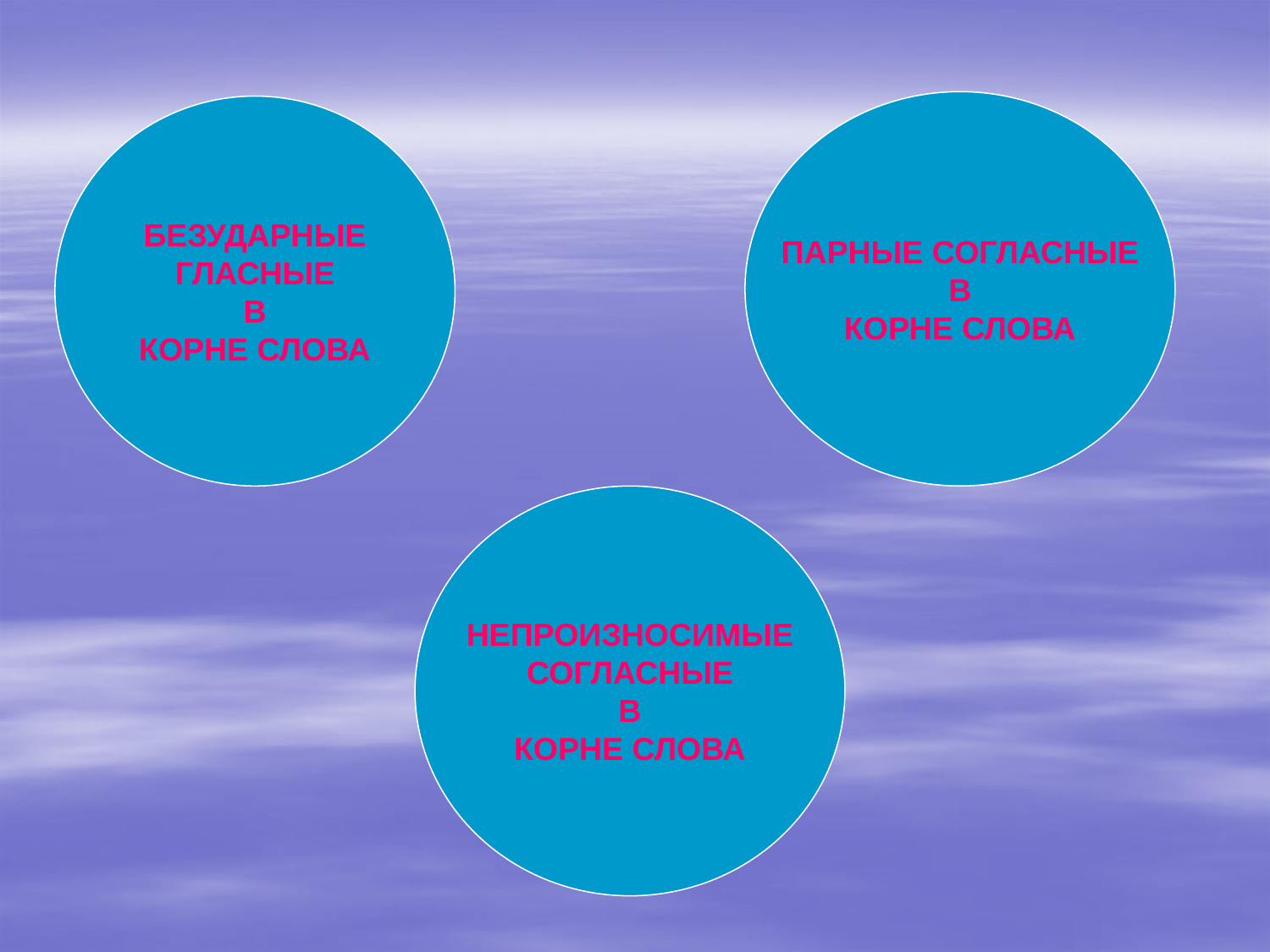

ПАРНЫЕ СОГЛАСНЫЕ
В
КОРНЕ СЛОВА
БЕЗУДАРНЫЕ
ГЛАСНЫЕ
В
КОРНЕ СЛОВА
НЕПРОИЗНОСИМЫЕ
СОГЛАСНЫЕ
В
КОРНЕ СЛОВА